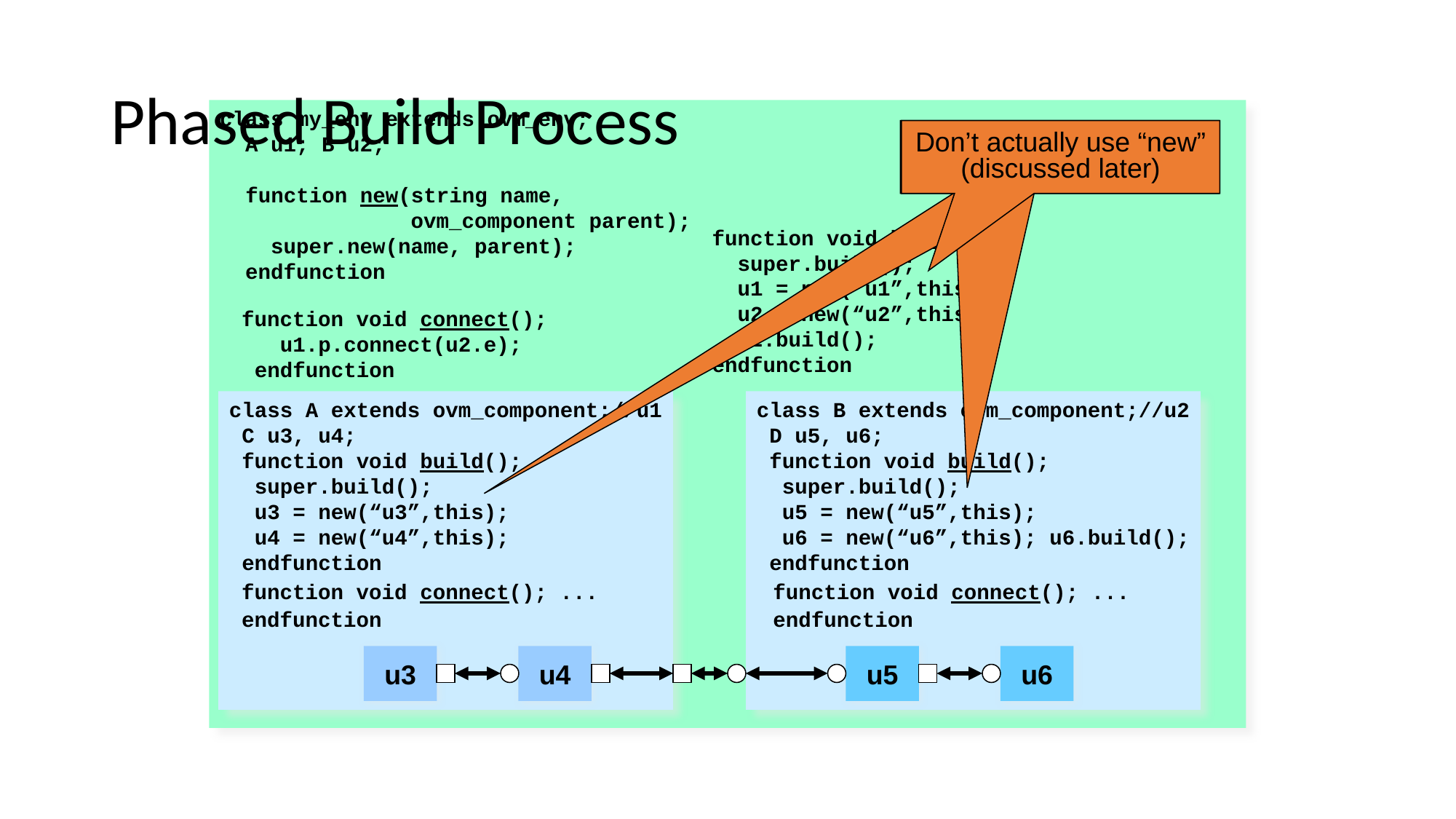

# Phased Build Process
class my_env extends ovm_env;
  A u1; B u2;

  function new(string name,
               ovm_component parent);
    super.new(name, parent);
  endfunction
Don’t actually use “new”
Don’t actually use “new”
Don’t actually use “new”
(discussed later)
function void build();
  super.build();
  u1 = new(“u1”,this);
  u2 = new(“u2”,this);
  u2.build();
endfunction
 function void connect();
    u1.p.connect(u2.e);
  endfunction
class A extends ovm_component;//u1
 C u3, u4;
 function void build();
  super.build();
  u3 = new(“u3”,this);
  u4 = new(“u4”,this);
 endfunction
class B extends ovm_component;//u2
 D u5, u6;
 function void build();
  super.build();
  u5 = new(“u5”,this);
  u6 = new(“u6”,this); u6.build();
 endfunction
 function void connect(); ...
 endfunction
  function void connect(); ...
  endfunction
u3

u4

u5

u6